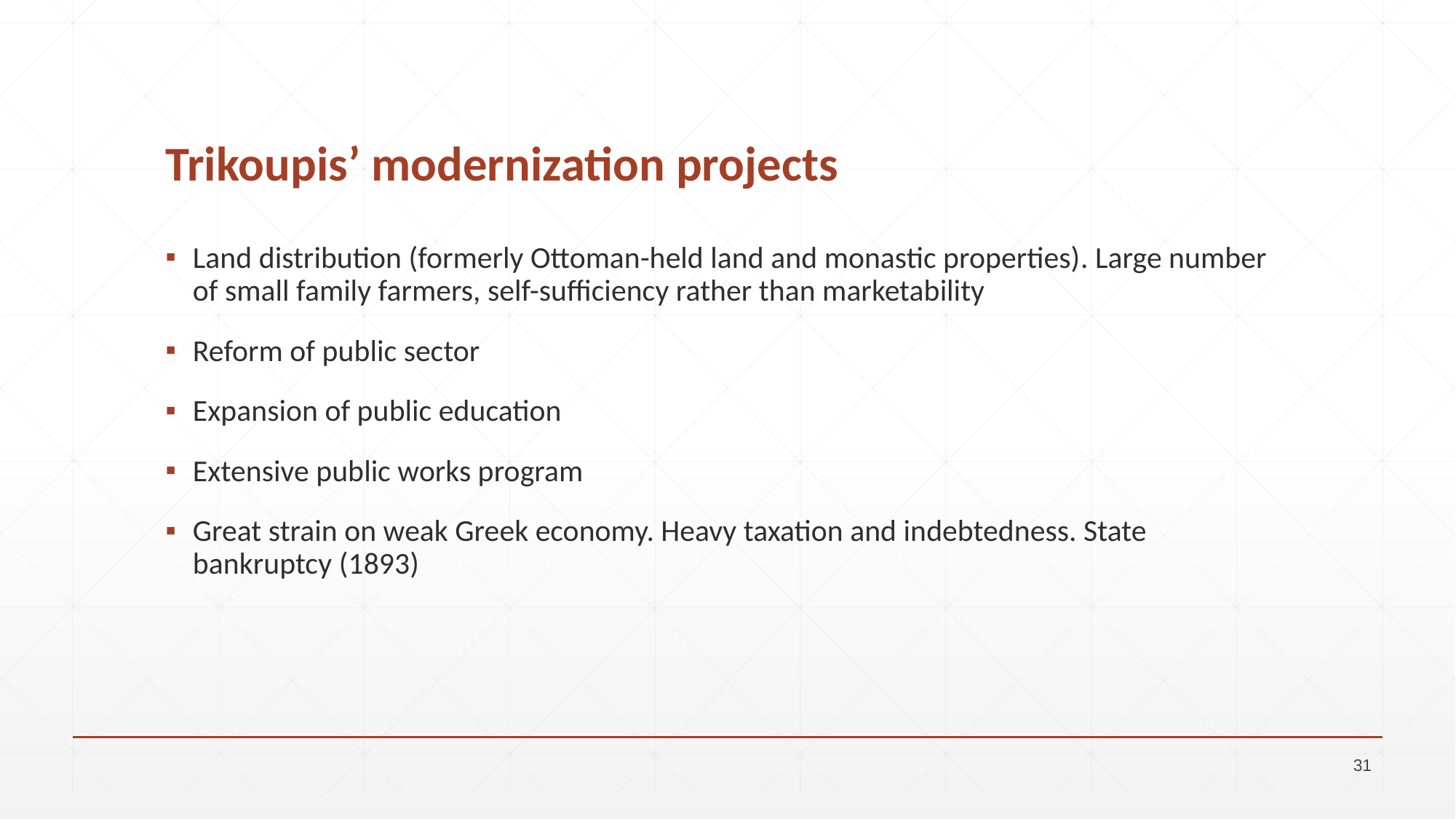

# Trikoupis’ modernization projects
Land distribution (formerly Ottoman-held land and monastic properties). Large number of small family farmers, self-sufficiency rather than marketability
Reform of public sector
Expansion of public education
Extensive public works program
Great strain on weak Greek economy. Heavy taxation and indebtedness. State bankruptcy (1893)
31